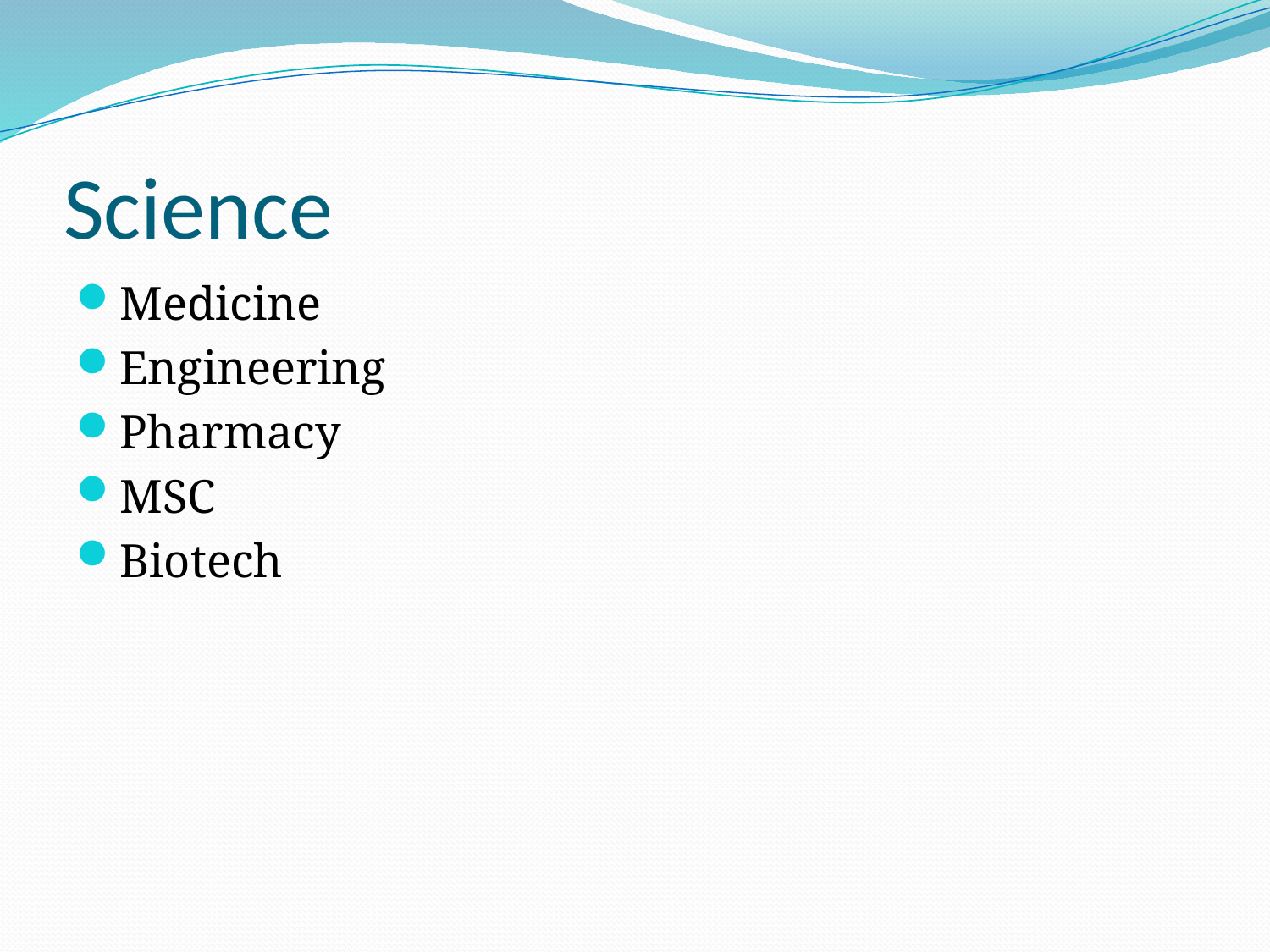

# Science
Medicine
Engineering
Pharmacy
MSC
Biotech